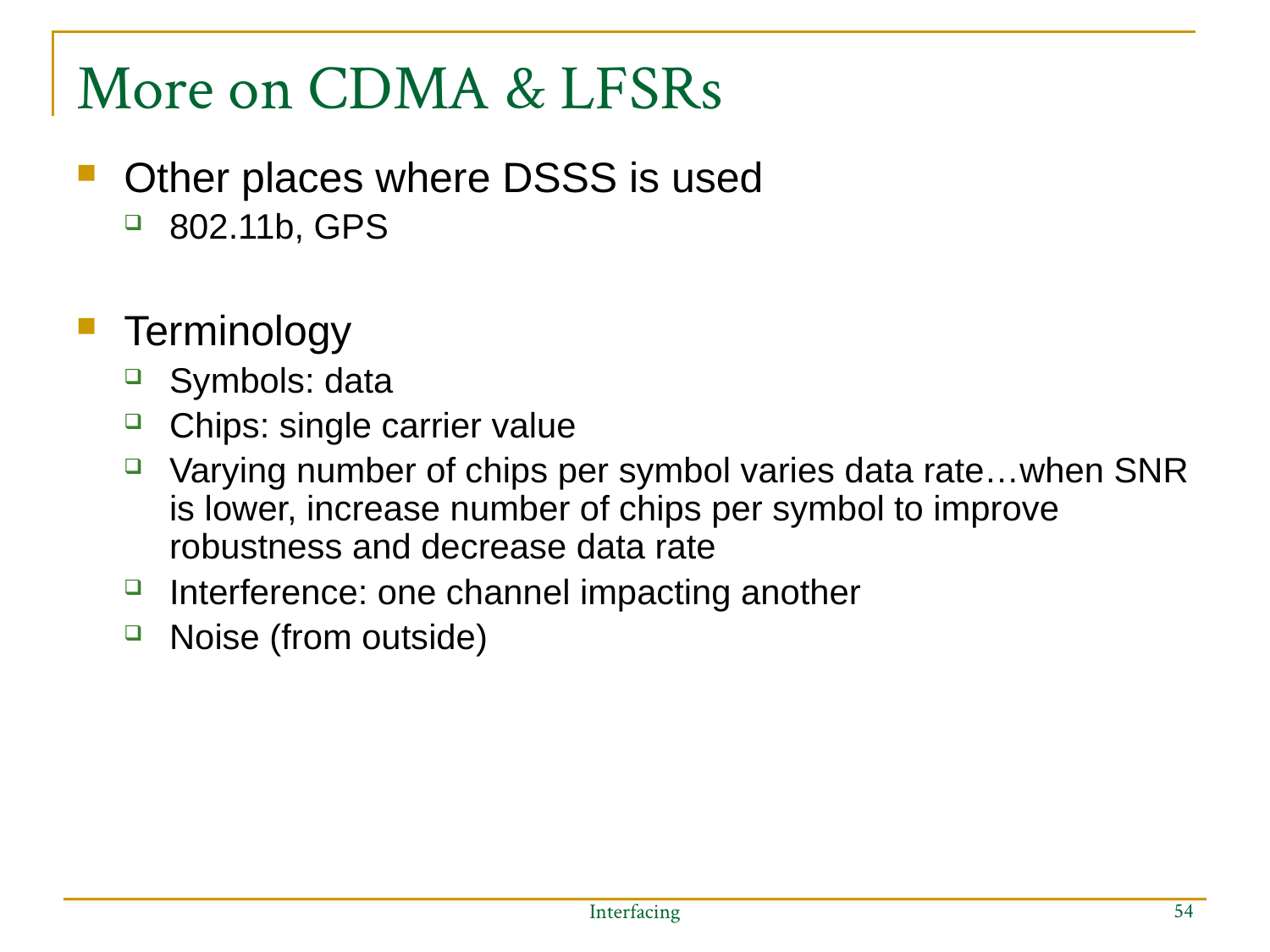

# More on CDMA & LFSRs
Other places where DSSS is used
802.11b, GPS

Terminology
Symbols: data
Chips: single carrier value
Varying number of chips per symbol varies data rate…when SNR is lower, increase number of chips per symbol to improve robustness and decrease data rate
Interference: one channel impacting another
Noise (from outside)

54
Interfacing